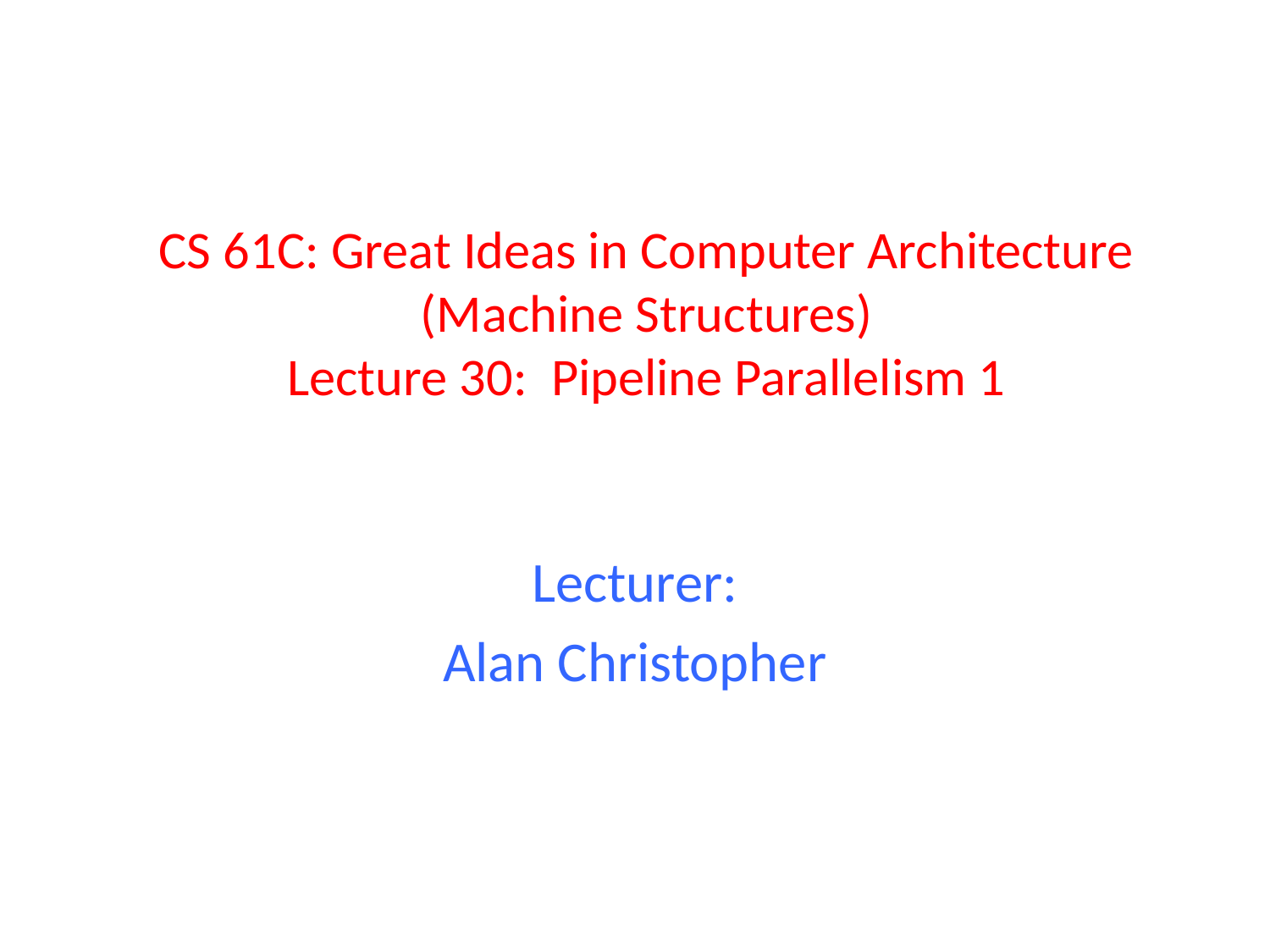

# CS 61C: Great Ideas in Computer Architecture (Machine Structures) Lecture 30:  Pipeline Parallelism 1
Lecturer:
Alan Christopher